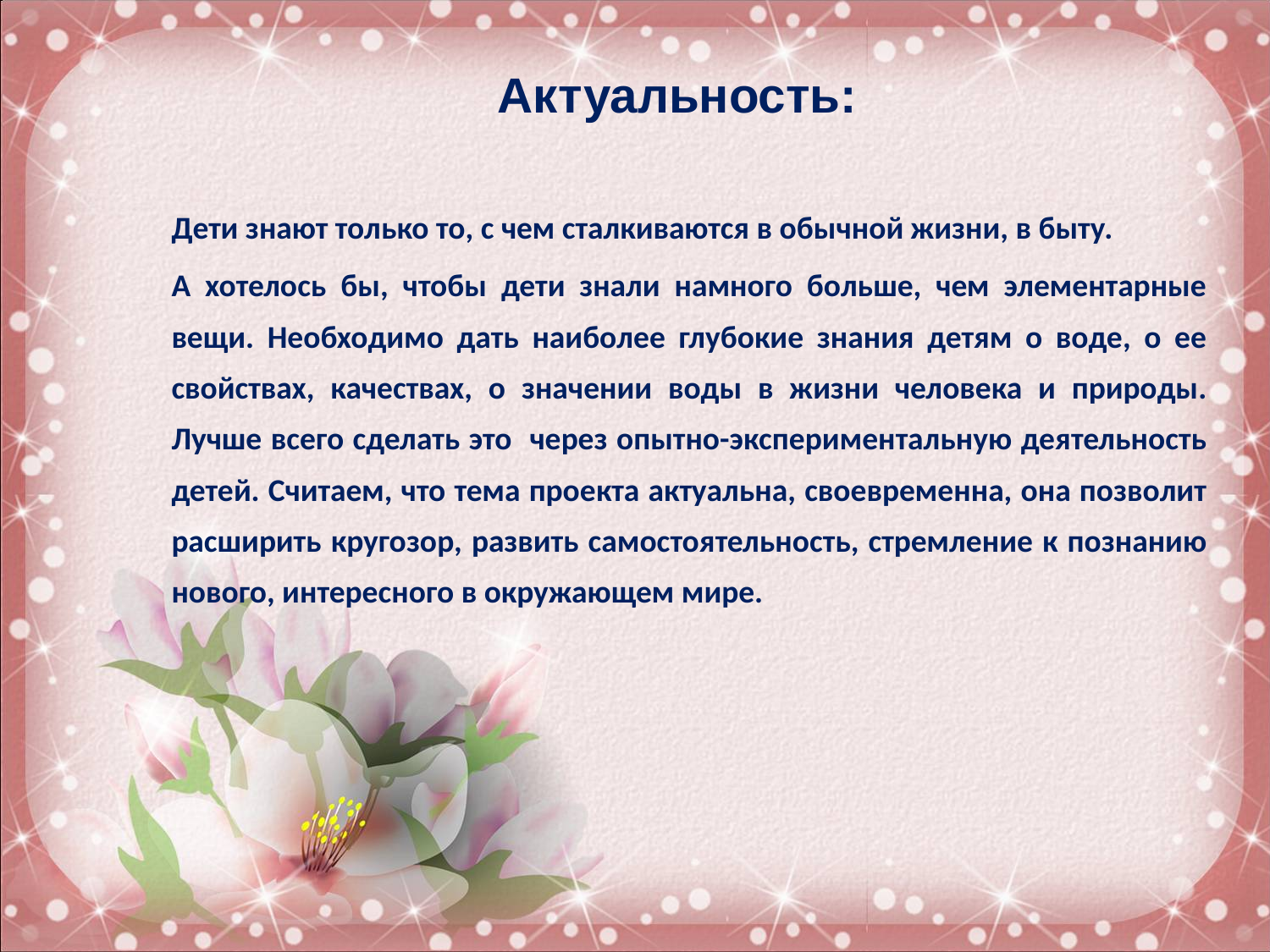

# Актуальность:
Дети знают только то, с чем сталкиваются в обычной жизни, в быту.
А хотелось бы, чтобы дети знали намного больше, чем элементарные вещи. Необходимо дать наиболее глубокие знания детям о воде, о ее свойствах, качествах, о значении воды в жизни человека и природы. Лучше всего сделать это  через опытно-экспериментальную деятельность детей. Считаем, что тема проекта актуальна, своевременна, она позволит расширить кругозор, развить самостоятельность, стремление к познанию нового, интересного в окружающем мире.